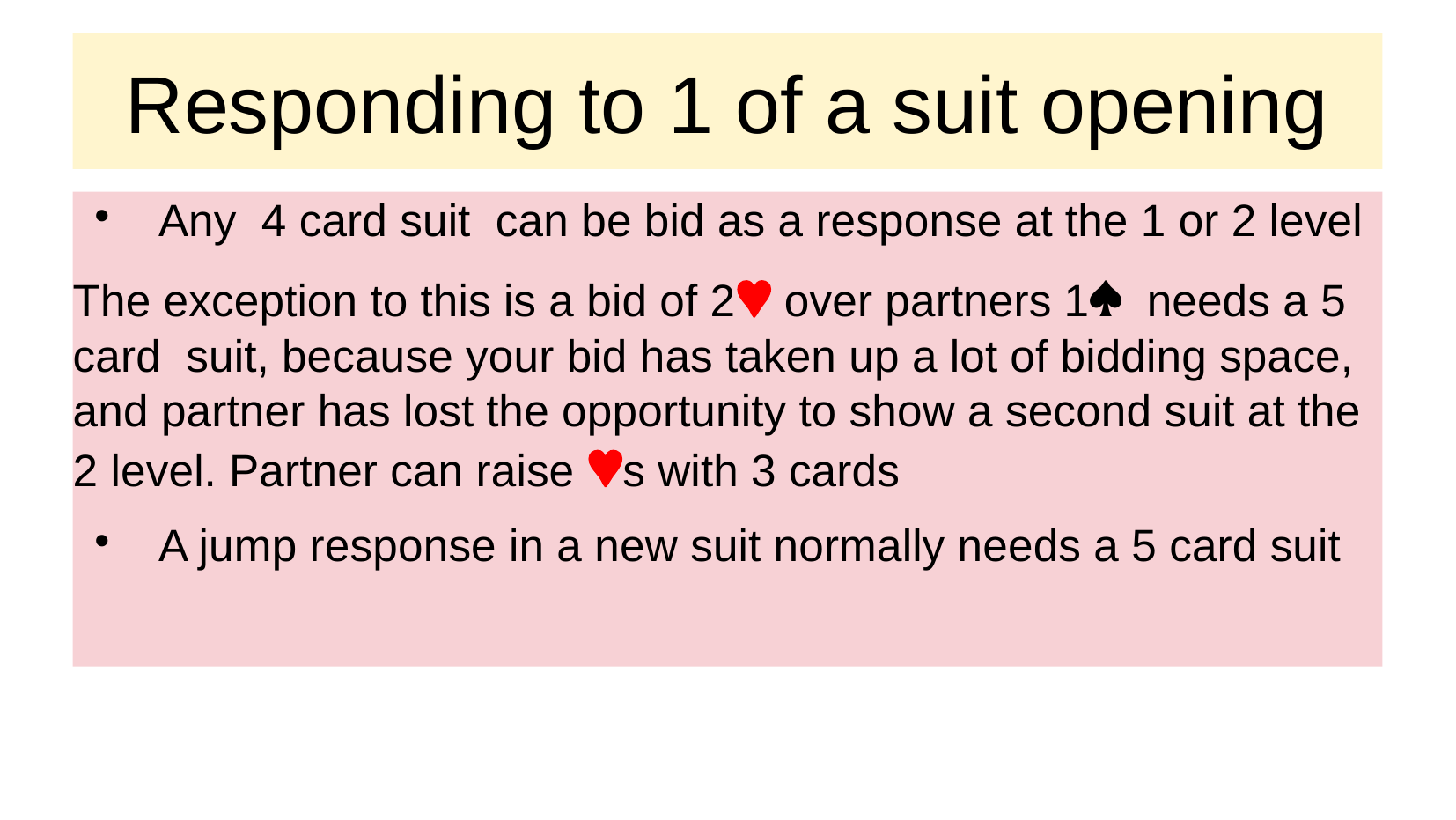

Responding to 1 of a suit opening
Any  4 card suit  can be bid as a response at the 1 or 2 level
The exception to this is a bid of 2♥ over partners 1♠  needs a 5 card  suit, because your bid has taken up a lot of bidding space, and partner has lost the opportunity to show a second suit at the 2 level. Partner can raise ♥s with 3 cards
A jump response in a new suit normally needs a 5 card suit